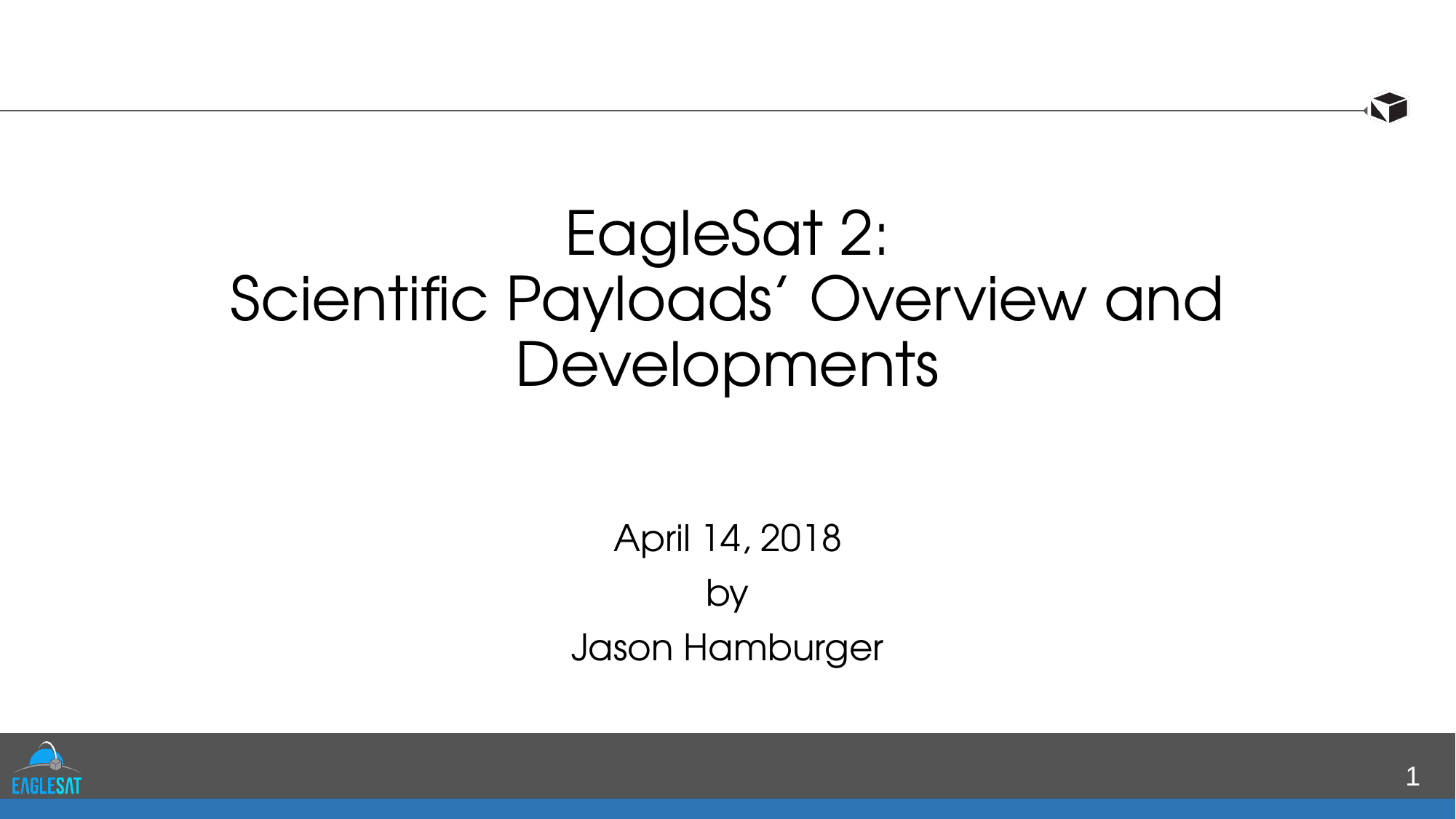

# EagleSat 2: Scientific Payloads’ Overview and Developments
April 14, 2018
by
Jason Hamburger
1